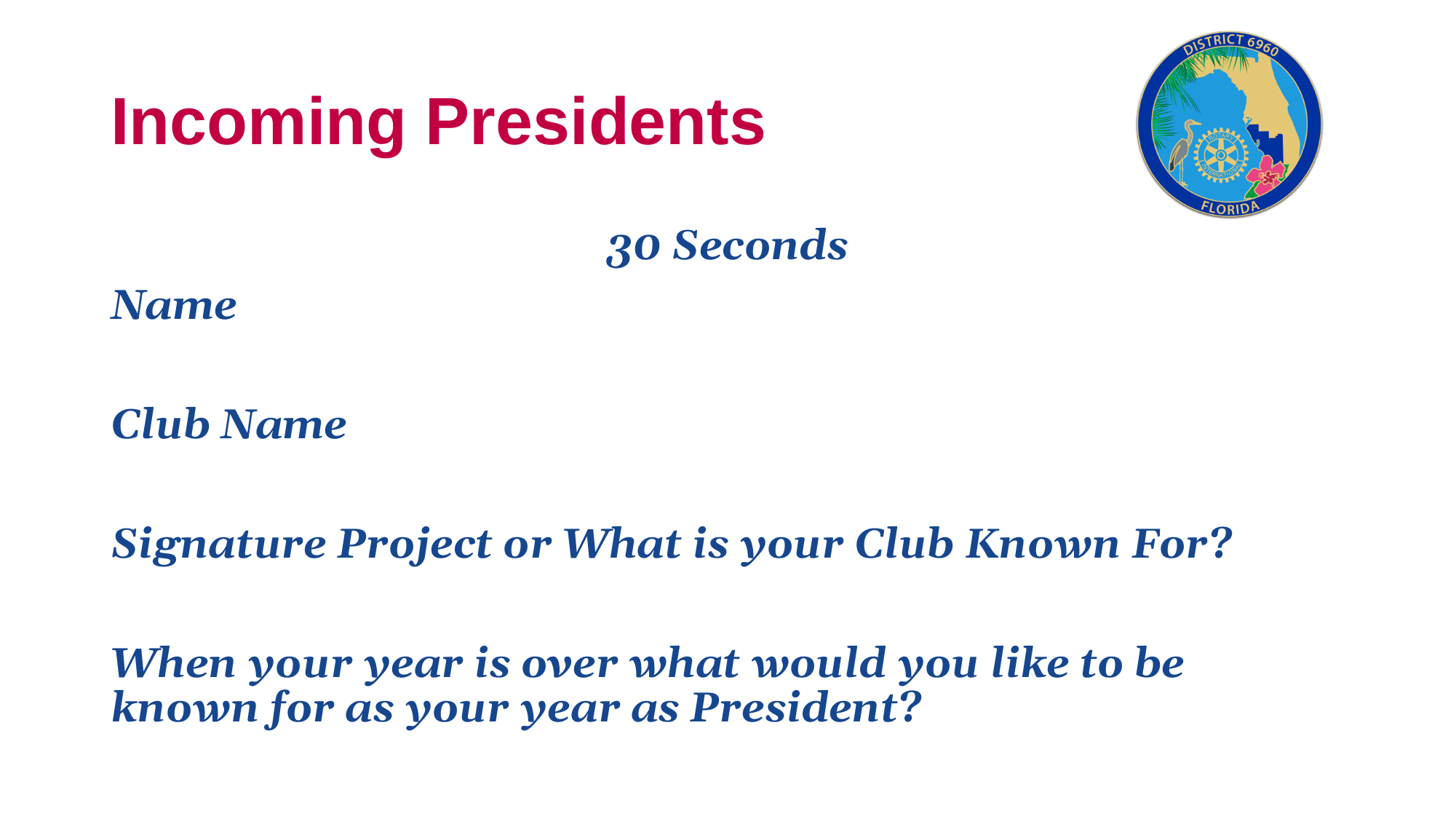

# Incoming Presidents
30 Seconds
Name

Club Name

Signature Project or What is your Club Known For?

When your year is over what would you like to be known for as your year as President?